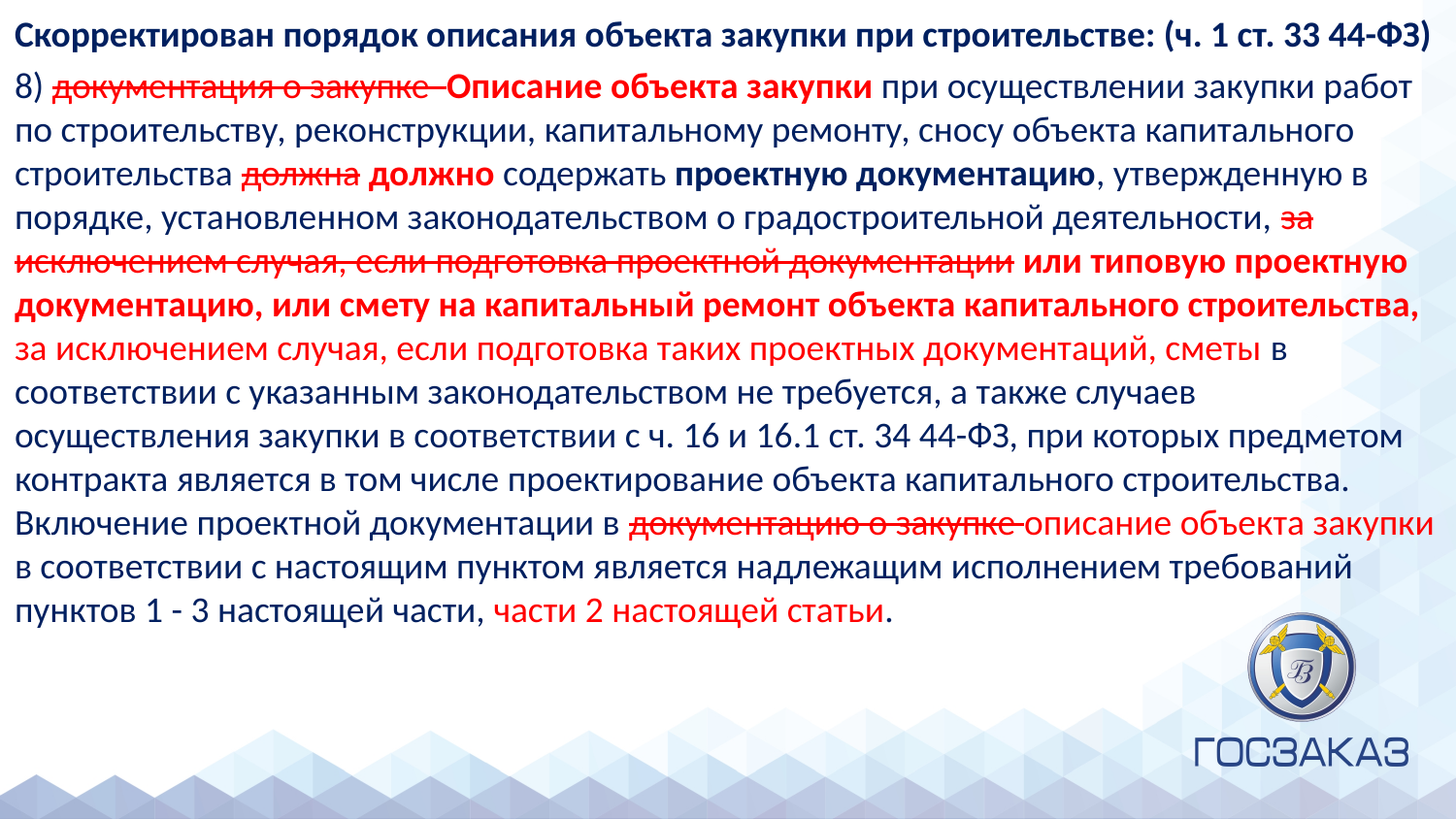

Скорректирован порядок описания объекта закупки при строительстве: (ч. 1 ст. 33 44-ФЗ)
8) документация о закупке  Описание объекта закупки при осуществлении закупки работ по строительству, реконструкции, капитальному ремонту, сносу объекта капитального строительства должна должно содержать проектную документацию, утвержденную в порядке, установленном законодательством о градостроительной деятельности, за исключением случая, если подготовка проектной документации или типовую проектную документацию, или смету на капитальный ремонт объекта капитального строительства, за исключением случая, если подготовка таких проектных документаций, сметы в соответствии с указанным законодательством не требуется, а также случаев осуществления закупки в соответствии с ч. 16 и 16.1 ст. 34 44-ФЗ, при которых предметом контракта является в том числе проектирование объекта капитального строительства. Включение проектной документации в документацию о закупке описание объекта закупки в соответствии с настоящим пунктом является надлежащим исполнением требований пунктов 1 - 3 настоящей части, части 2 настоящей статьи.